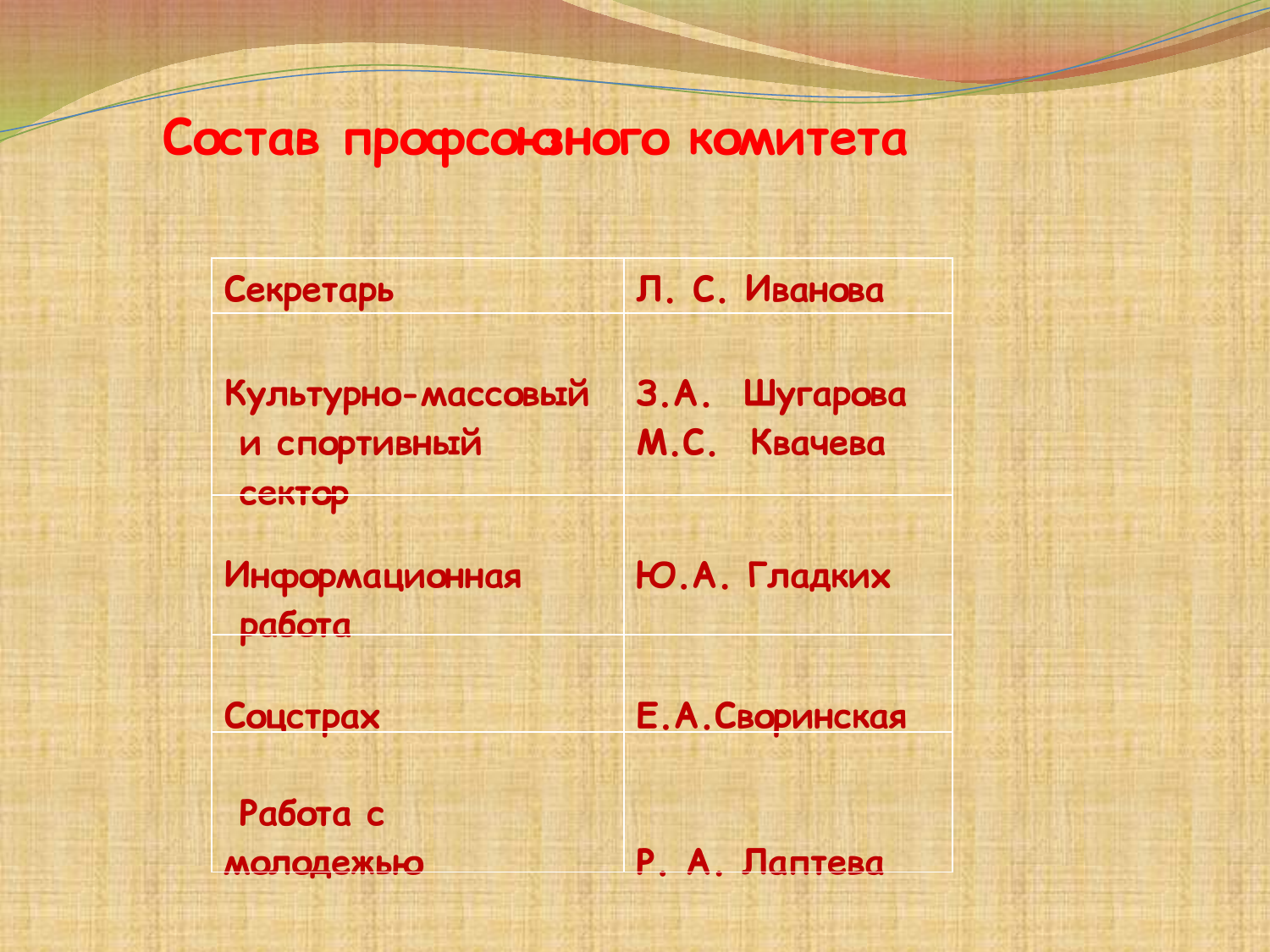

Состав профсоюзного комитета
| Секретарь | Л. С. Иванова |
| --- | --- |
| Культурно-массовый и спортивный сектор | З.А. Шугарова М.С. Квачева |
| Информационная работа | Ю.А. Гладких |
| Соцстрах | Е.А.Своринская |
| Работа с молодежью | Р. А. Лаптева |